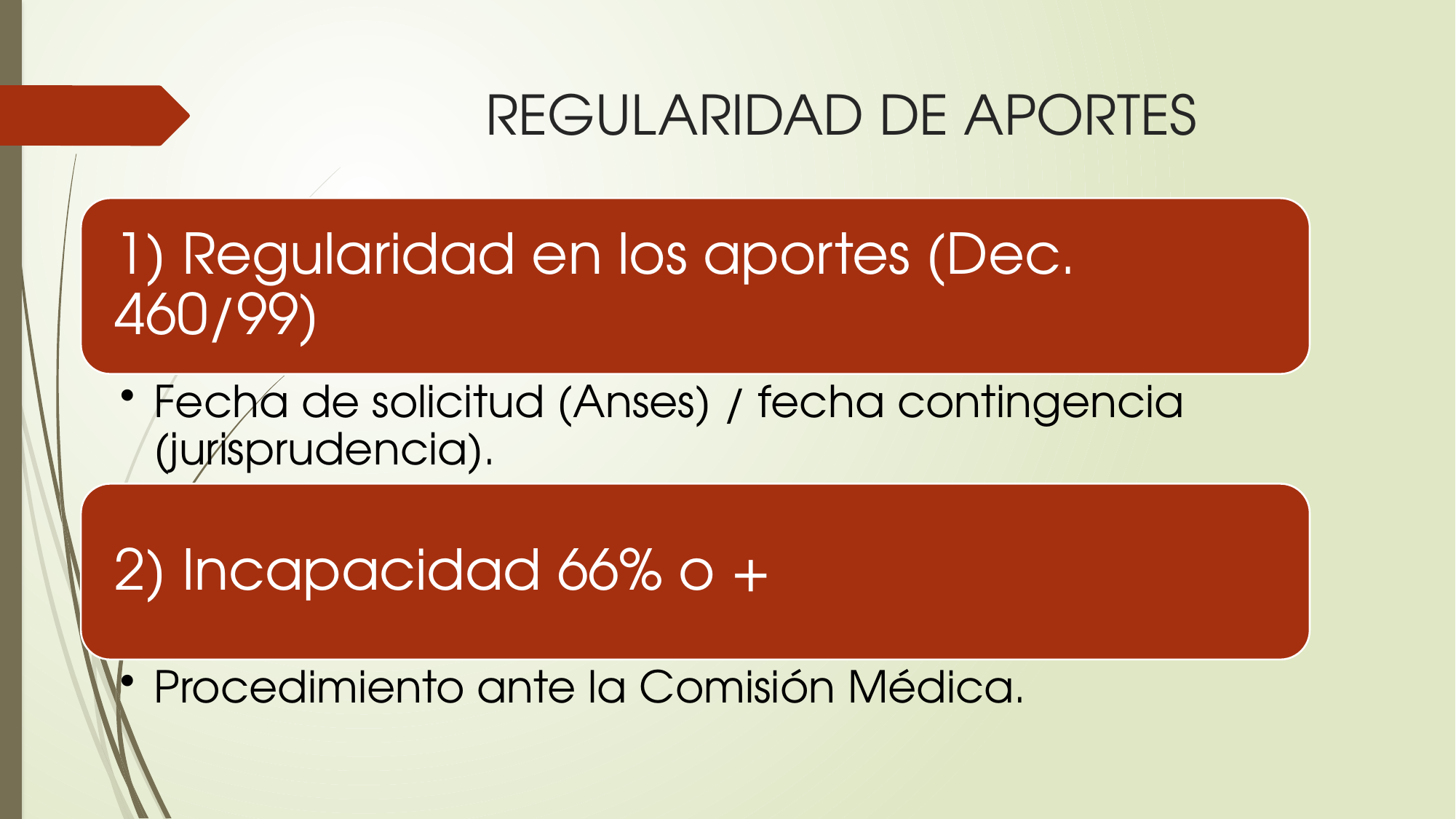

# REGULARIDAD DE APORTES
1) Regularidad en los aportes (Dec. 460/99)
Fecha de solicitud (Anses) / fecha contingencia (jurisprudencia).
2) Incapacidad 66% o +
Procedimiento ante la Comisión Médica.